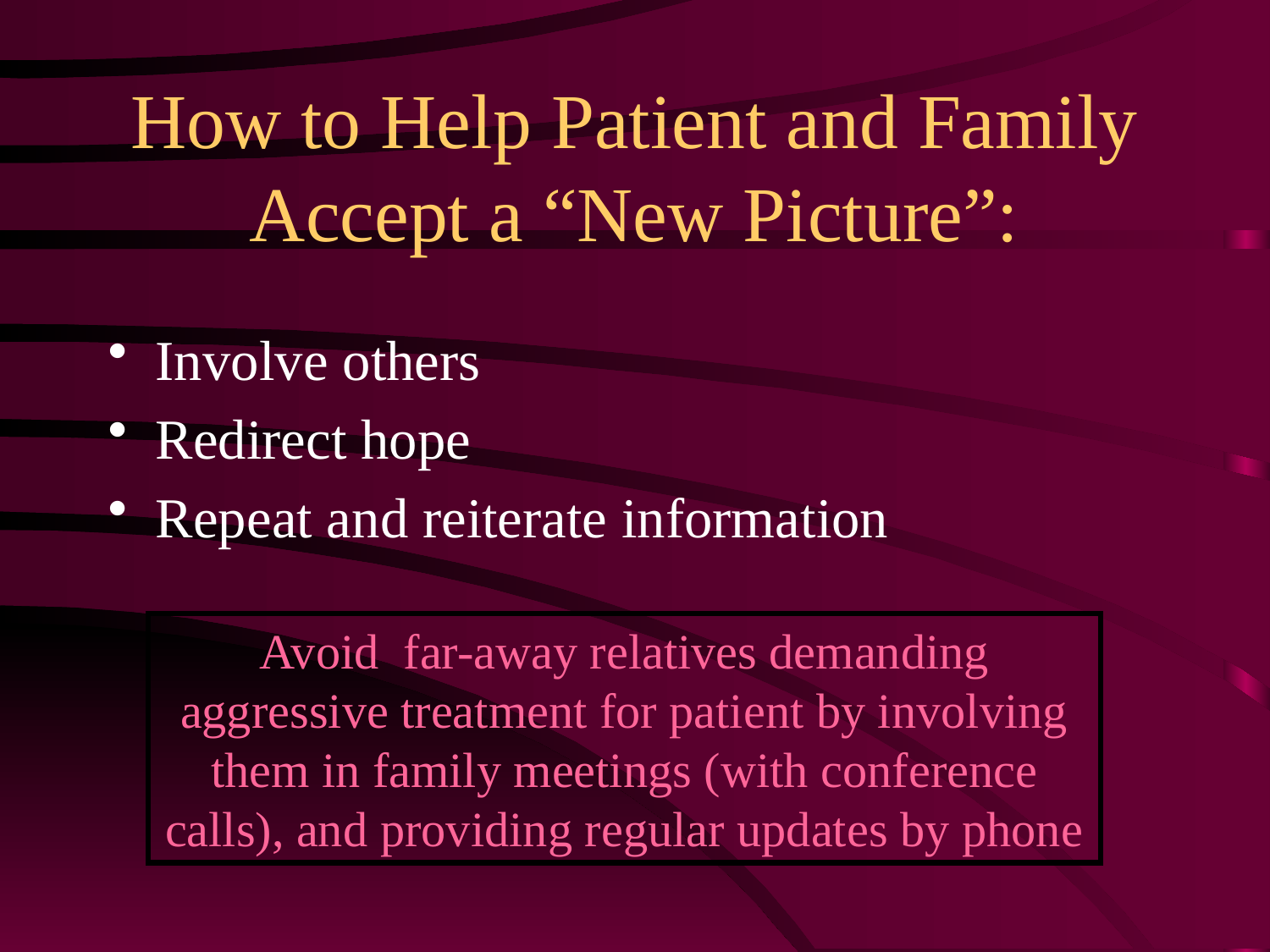

# How to Help Patient and Family Accept a “New Picture”:
Involve others
Redirect hope
Repeat and reiterate information
Avoid  far-away relatives demanding aggressive treatment for patient by involving them in family meetings (with conference calls), and providing regular updates by phone